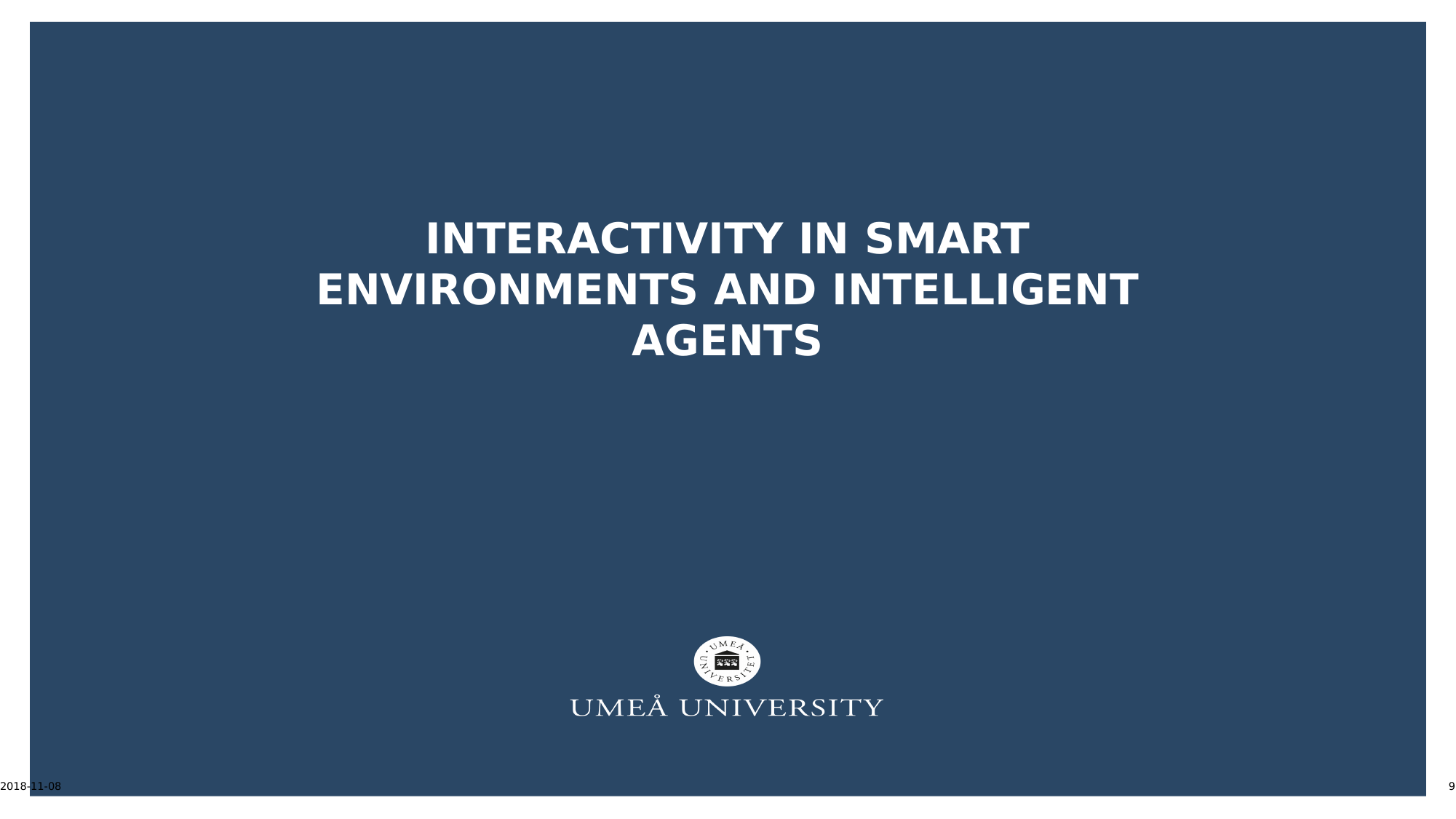

# Interactivity in smart environments and intelligent agents

2018-11-08
9